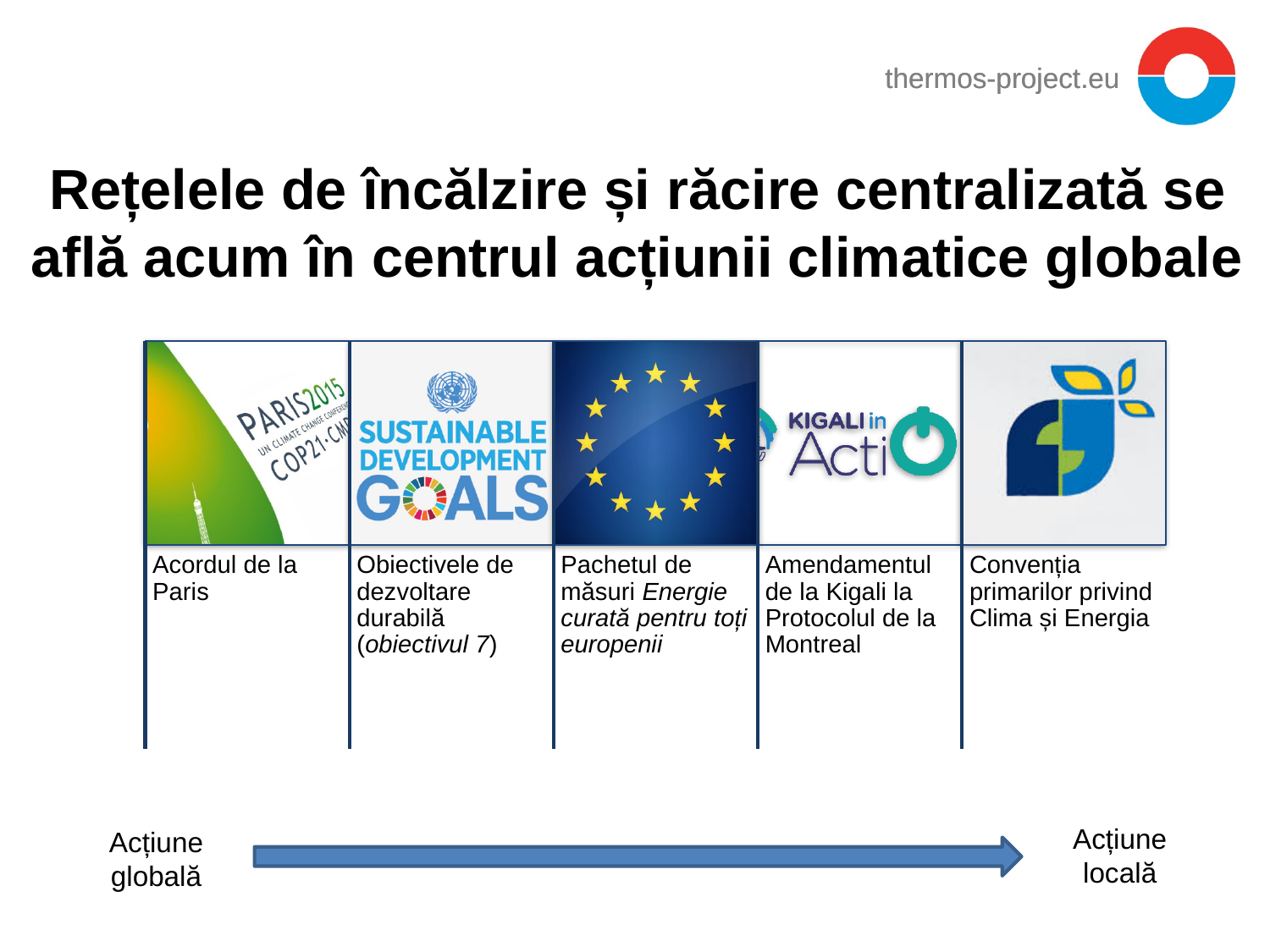

Rețelele de încălzire și răcire centralizată se află acum în centrul acțiunii climatice globale
Acordul de la Paris
Obiectivele de dezvoltare durabilă (obiectivul 7)
Pachetul de măsuri Energie curată pentru toți europenii
Amendamentul de la Kigali la Protocolul de la Montreal
Convenția primarilor privind Clima și Energia
Acțiune locală
Acțiune globală